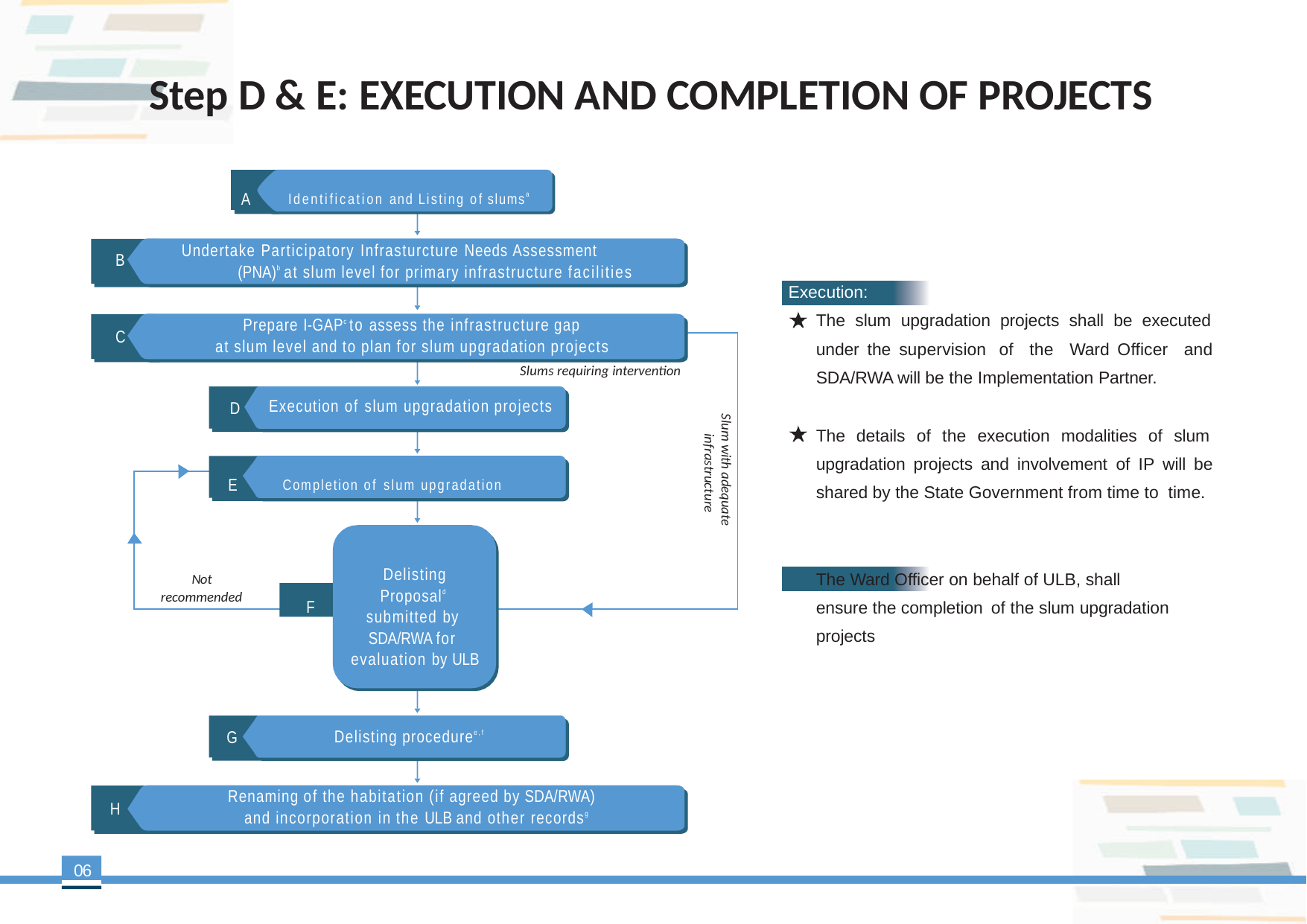

# Step D & E: EXECUTION AND COMPLETION OF PROJECTS

A	Identification and Listing of slumsa

Undertake Participatory Infrasturcture Needs Assessment (PNA)b  at slum level for primary infrastructure facilities

B
Execution:
The slum upgradation projects shall be executed  under the supervision of  the  Ward Officer  and  SDA/RWA will be the Implementation Partner.

The details of the execution modalities of slum  upgradation projects and involvement of IP will be  shared by the State Government from time to  time.

Completion:
The Ward Officer on behalf of ULB, shall ensure the completion of the slum upgradation projects

Prepare I-GAPc to assess the infrastructure gap

C
at slum level and to plan for slum upgradation projects
Slums requiring intervention

Execution of slum upgradation projects
D
Slum with adequate  infrastructure

E	Completion of slum upgradation projects

Delisting Proposald  submitted by  SDA/RWA for  evaluation by ULB

Not
F
recommended

Delisting proceduree,f
G

Renaming of the habitation (if agreed by SDA/RWA)  and incorporation in the ULB and other recordsg

H
06